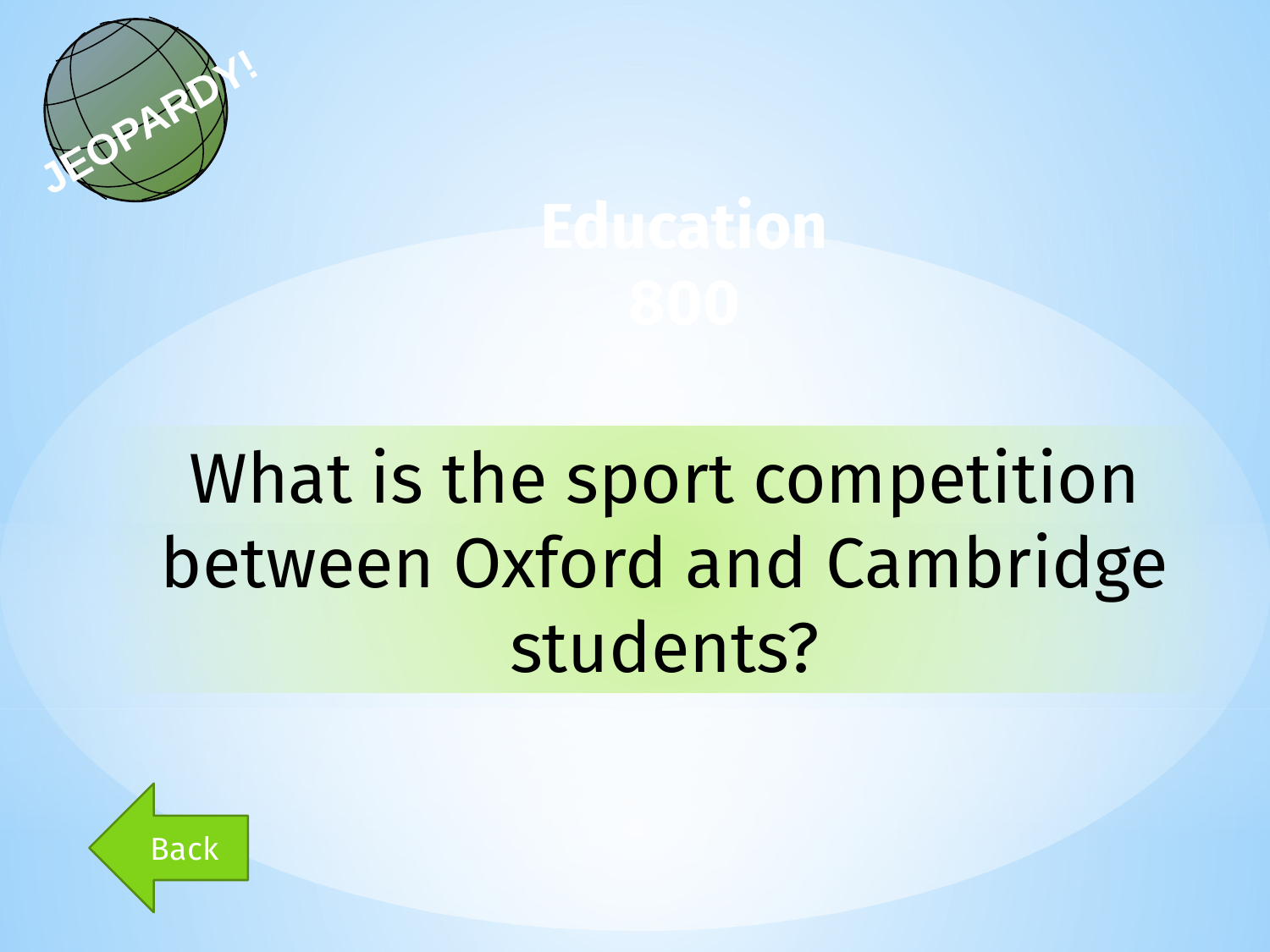

JEOPARDY!

Education
800
What is the sport competition between Oxford and Cambridge students?
Back